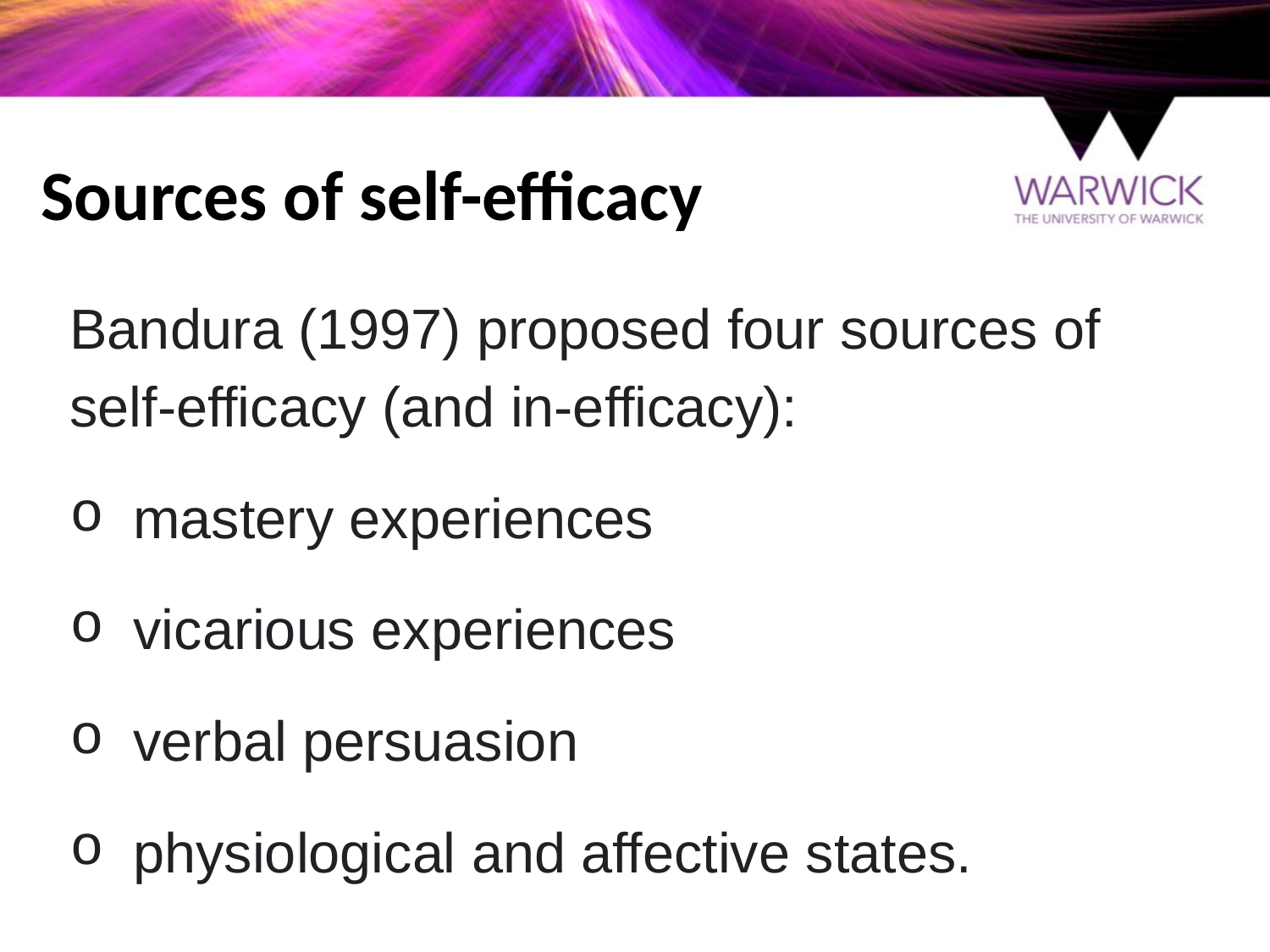

# Sources of self-efficacy
Bandura (1997) proposed four sources of self-efficacy (and in-efficacy):
mastery experiences
vicarious experiences
verbal persuasion
physiological and affective states.